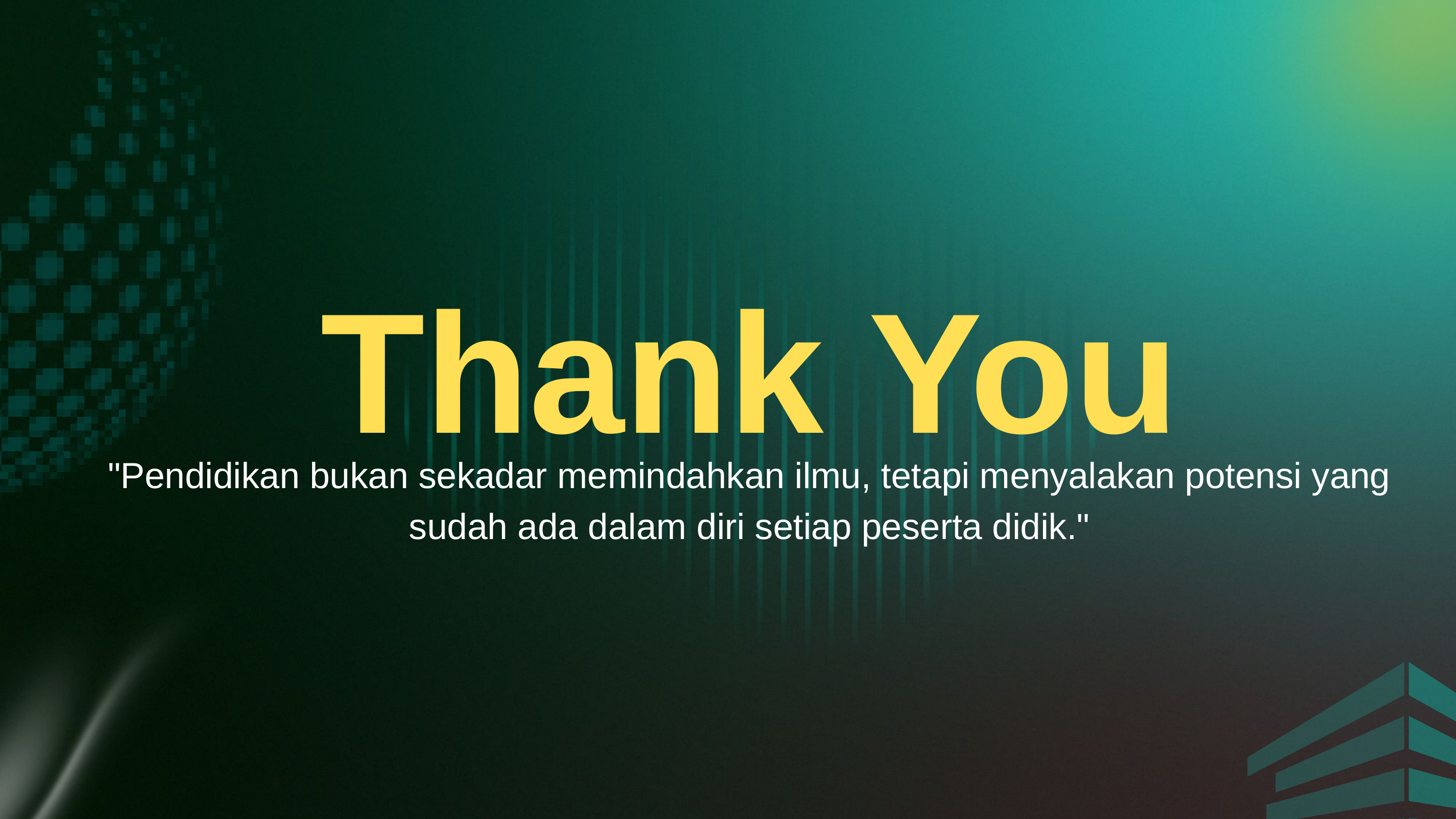

Thank You
"Pendidikan bukan sekadar memindahkan ilmu, tetapi menyalakan potensi yang sudah ada dalam diri setiap peserta didik."